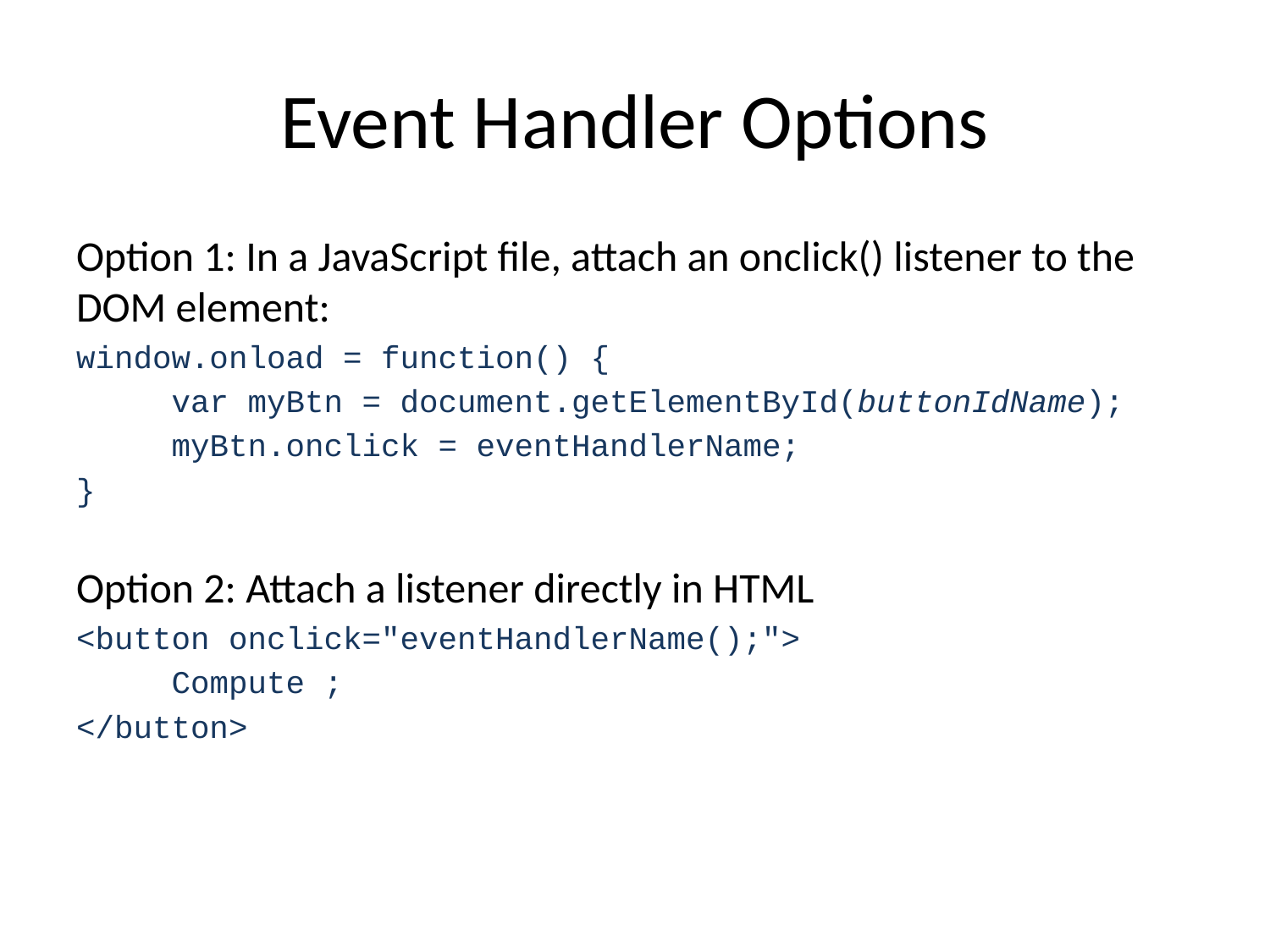

# Event Handler Options
Option 1: In a JavaScript file, attach an onclick() listener to the DOM element:
window.onload = function() {
     var myBtn = document.getElementById(buttonIdName);
     myBtn.onclick = eventHandlerName;
}

Option 2: Attach a listener directly in HTML
<button onclick="eventHandlerName();">
     Compute ;
</button>